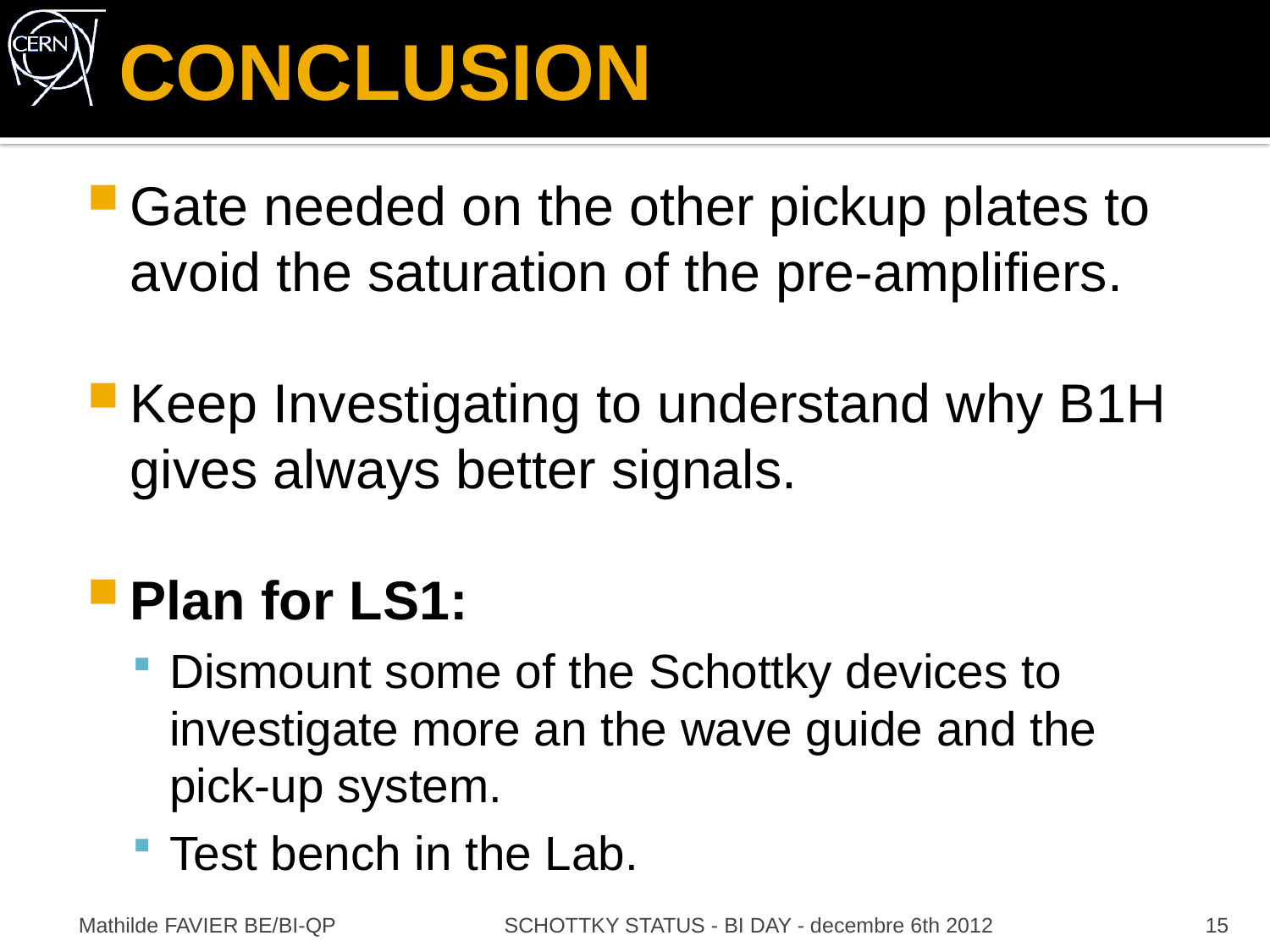

# CONCLUSION
Gate needed on the other pickup plates to avoid the saturation of the pre-amplifiers.

Keep Investigating to understand why B1H gives always better signals.

Plan for LS1:
Dismount some of the Schottky devices to investigate more an the wave guide and the pick-up system.
Test bench in the Lab.

Mathilde FAVIER BE/BI-QP
SCHOTTKY STATUS - BI DAY - decembre 6th 2012
15